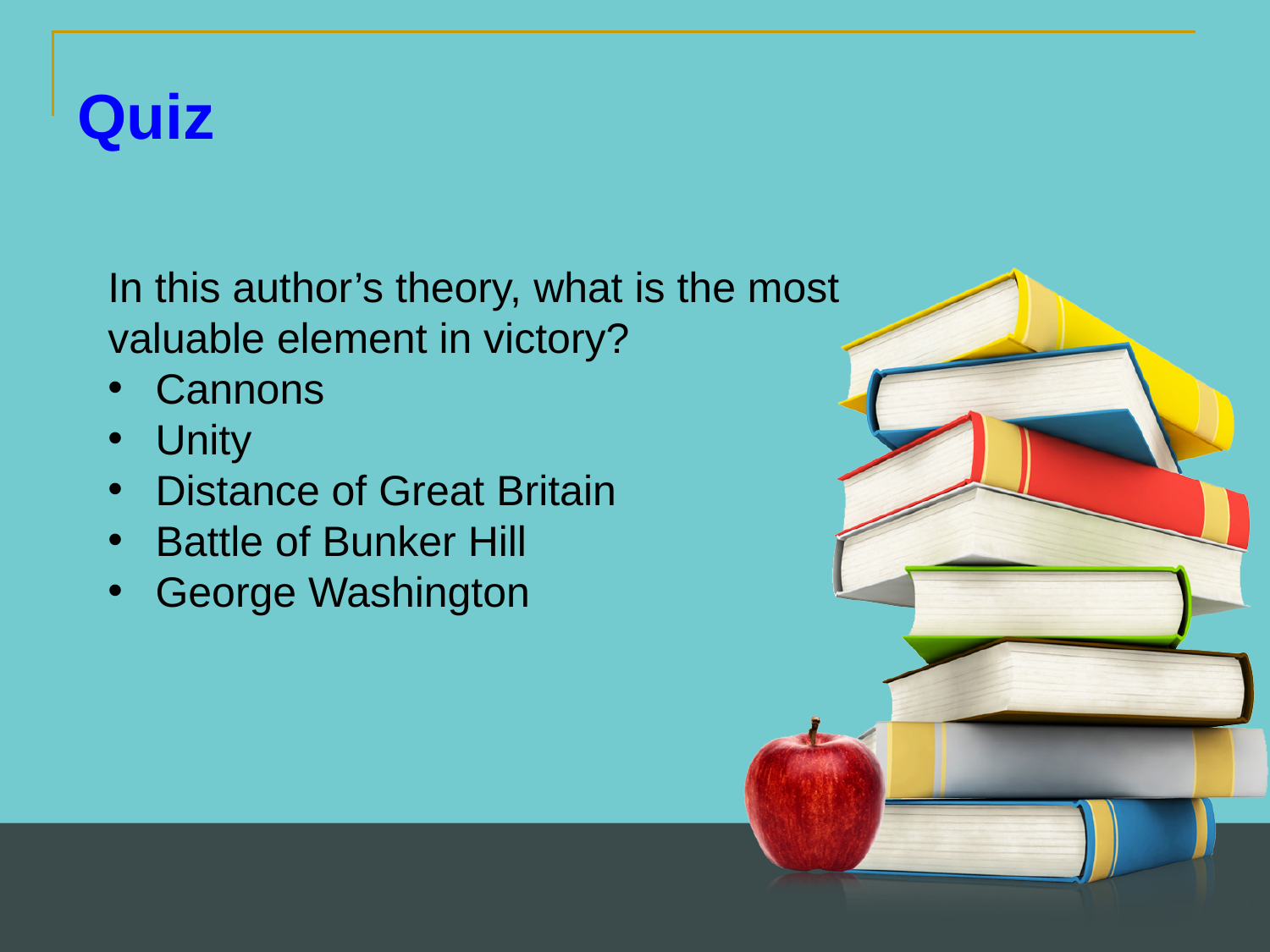

Quiz
In this author’s theory, what is the most valuable element in victory?
Cannons
Unity
Distance of Great Britain
Battle of Bunker Hill
George Washington